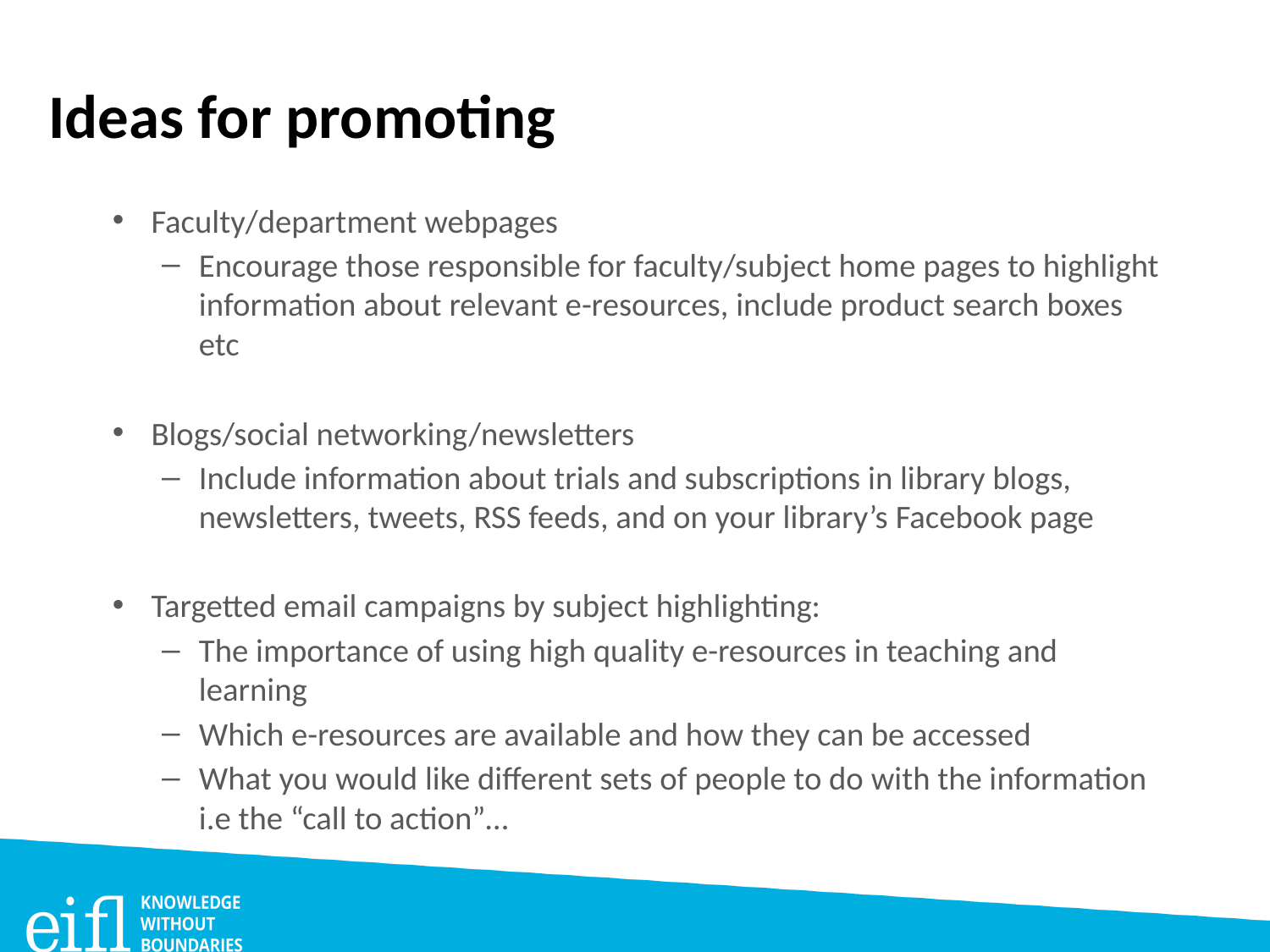

# Ideas for promoting
Faculty/department webpages
Encourage those responsible for faculty/subject home pages to highlight information about relevant e-resources, include product search boxes etc

Blogs/social networking/newsletters
Include information about trials and subscriptions in library blogs, newsletters, tweets, RSS feeds, and on your library’s Facebook page

Targetted email campaigns by subject highlighting:
The importance of using high quality e-resources in teaching and learning
Which e-resources are available and how they can be accessed
What you would like different sets of people to do with the information i.e the “call to action”…